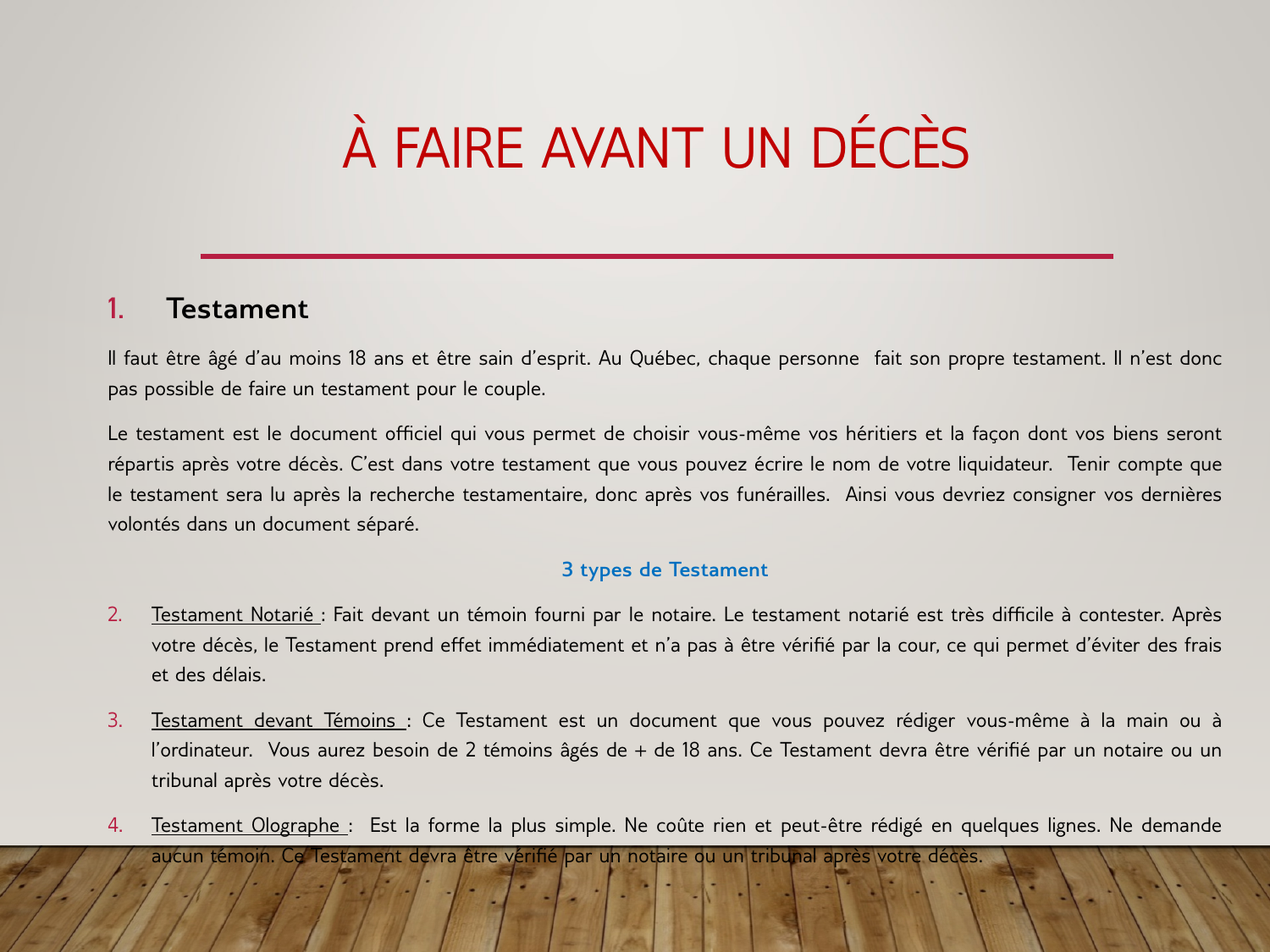

# À faire avant un décès
Testament
Il faut être âgé d’au moins 18 ans et être sain d’esprit. Au Québec, chaque personne  fait son propre testament. Il n’est donc pas possible de faire un testament pour le couple.
Le testament est le document officiel qui vous permet de choisir vous-même vos héritiers et la façon dont vos biens seront répartis après votre décès. C’est dans votre testament que vous pouvez écrire le nom de votre liquidateur.  Tenir compte que le testament sera lu après la recherche testamentaire, donc après vos funérailles.  Ainsi vous devriez consigner vos dernières volontés dans un document séparé.
3 types de Testament
Testament Notarié : Fait devant un témoin fourni par le notaire. Le testament notarié est très difficile à contester. Après votre décès, le Testament prend effet immédiatement et n’a pas à être vérifié par la cour, ce qui permet d’éviter des frais et des délais.
Testament devant Témoins : Ce Testament est un document que vous pouvez rédiger vous-même à la main ou à l’ordinateur.  Vous aurez besoin de 2 témoins âgés de + de 18 ans. Ce Testament devra être vérifié par un notaire ou un tribunal après votre décès.
Testament Olographe :  Est la forme la plus simple. Ne coûte rien et peut-être rédigé en quelques lignes. Ne demande aucun témoin. Ce Testament devra être vérifié par un notaire ou un tribunal après votre décès.